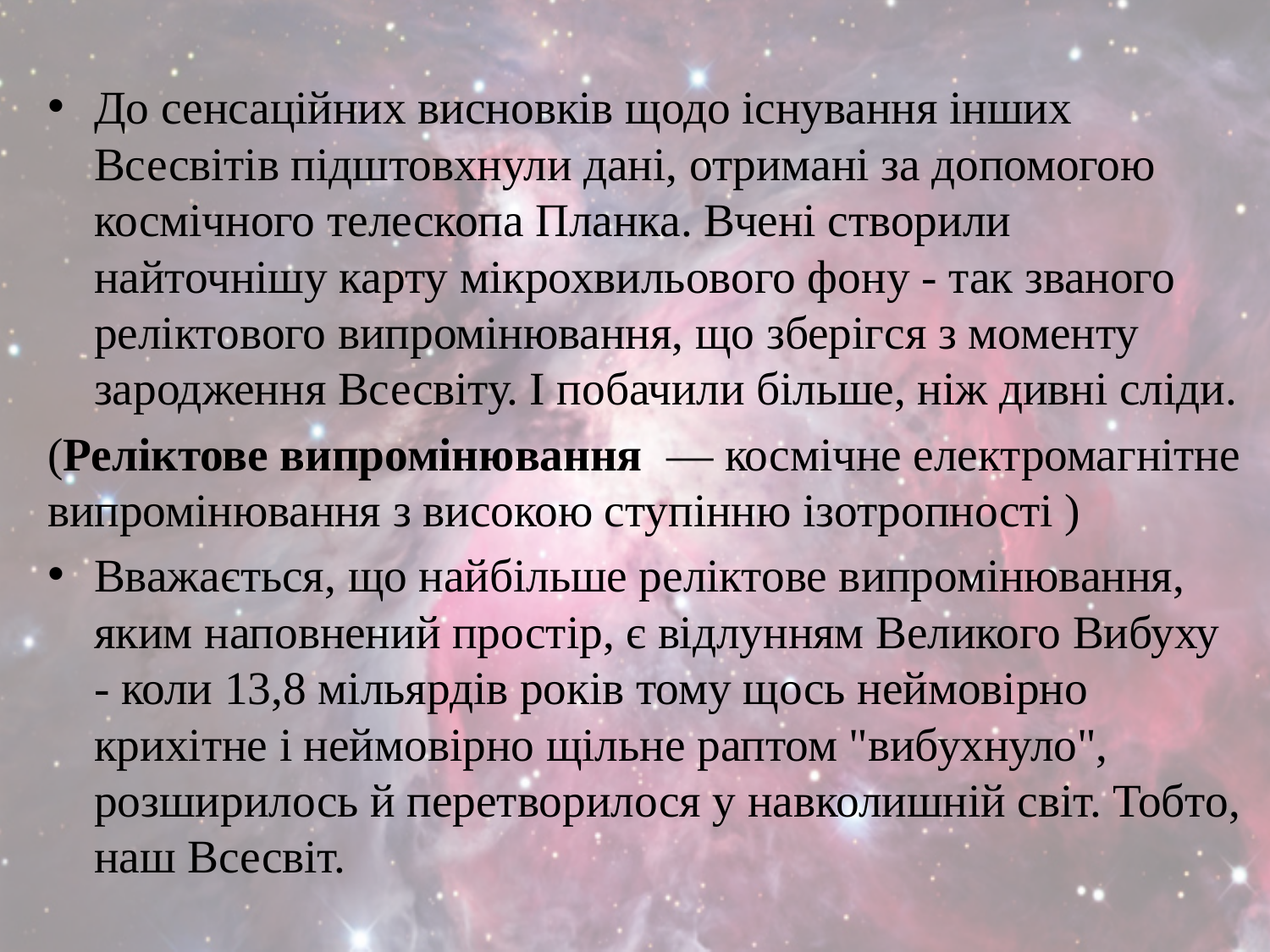

До сенсаційних висновків щодо існування інших Всесвітів підштовхнули дані, отримані за допомогою космічного телескопа Планка. Вчені створили найточнішу карту мікрохвильового фону - так званого реліктового випромінювання, що зберігся з моменту зародження Всесвіту. І побачили більше, ніж дивні сліди.
(Реліктове випромінювання  — космічне електромагнітне випромінювання з високою ступінню ізотропності )
Вважається, що найбільше реліктове випромінювання, яким наповнений простір, є відлунням Великого Вибуху - коли 13,8 мільярдів років тому щось неймовірно крихітне і неймовірно щільне раптом "вибухнуло", розширилось й перетворилося у навколишній світ. Тобто, наш Всесвіт.